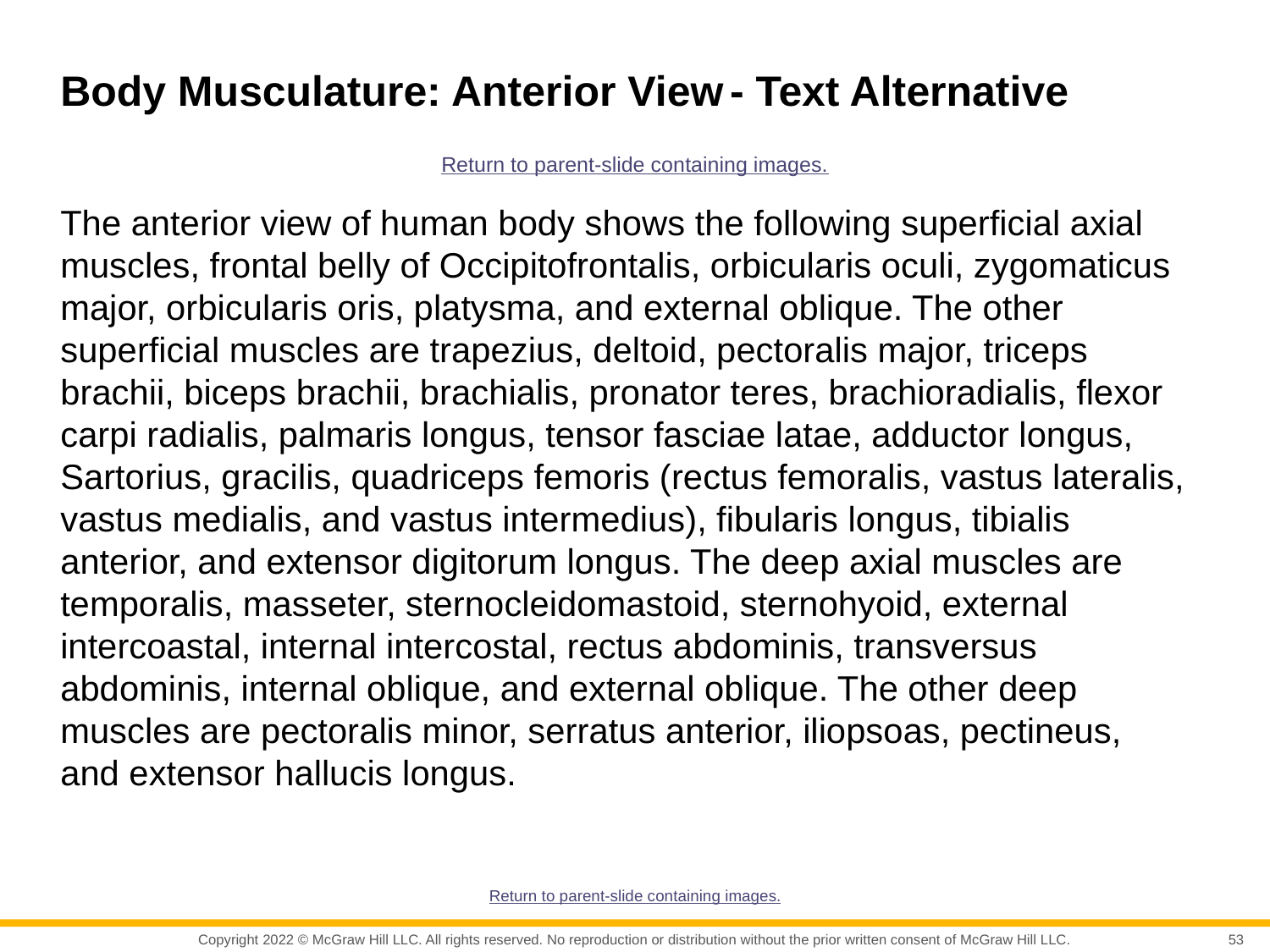

# Body Musculature: Anterior View - Text Alternative
Return to parent-slide containing images.
The anterior view of human body shows the following superficial axial muscles, frontal belly of Occipitofrontalis, orbicularis oculi, zygomaticus major, orbicularis oris, platysma, and external oblique. The other superficial muscles are trapezius, deltoid, pectoralis major, triceps brachii, biceps brachii, brachialis, pronator teres, brachioradialis, flexor carpi radialis, palmaris longus, tensor fasciae latae, adductor longus, Sartorius, gracilis, quadriceps femoris (rectus femoralis, vastus lateralis, vastus medialis, and vastus intermedius), fibularis longus, tibialis anterior, and extensor digitorum longus. The deep axial muscles are temporalis, masseter, sternocleidomastoid, sternohyoid, external intercoastal, internal intercostal, rectus abdominis, transversus abdominis, internal oblique, and external oblique. The other deep muscles are pectoralis minor, serratus anterior, iliopsoas, pectineus, and extensor hallucis longus.
Return to parent-slide containing images.
53